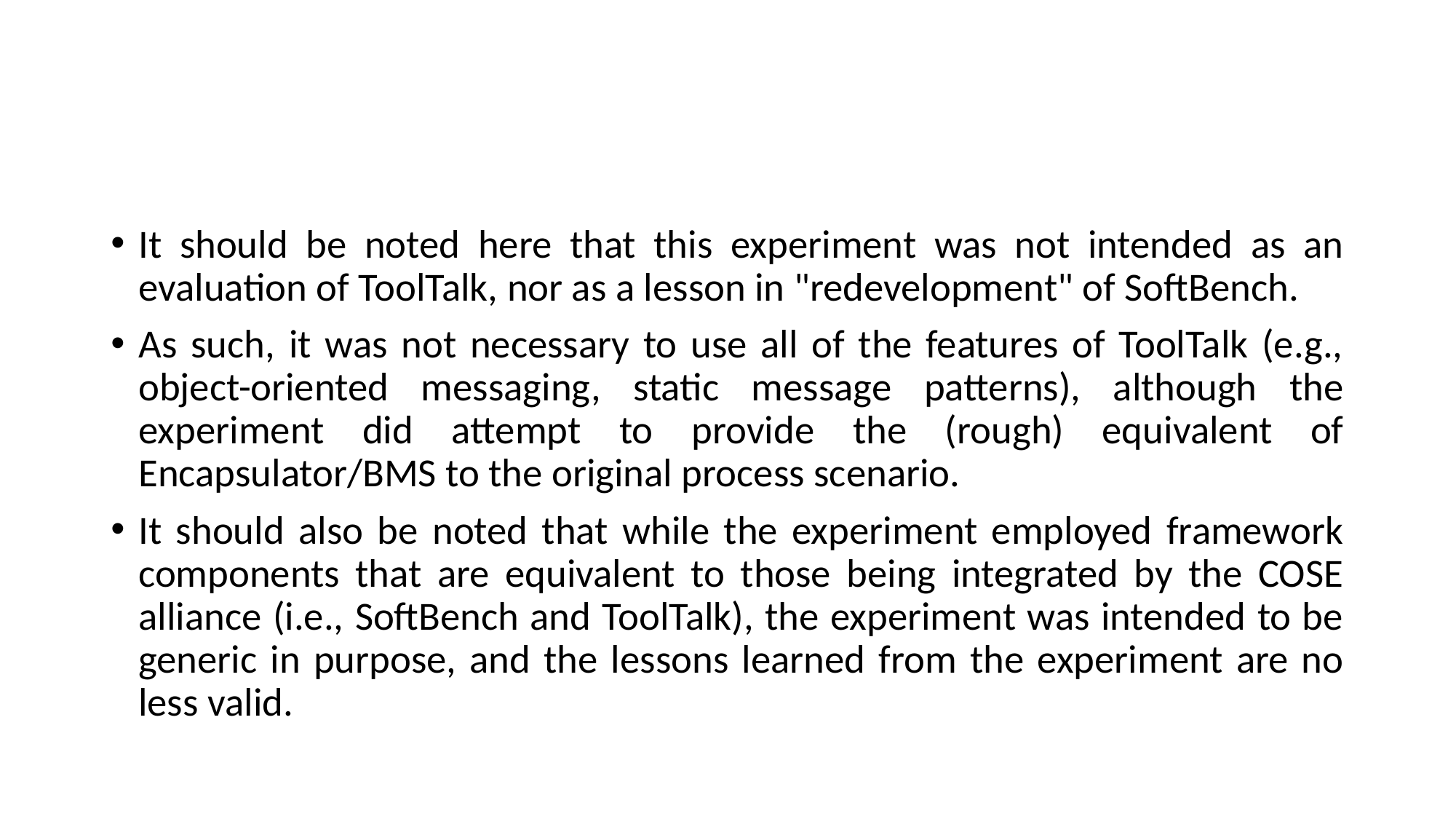

#
It should be noted here that this experiment was not intended as an evaluation of ToolTalk, nor as a lesson in "redevelopment" of SoftBench.
As such, it was not necessary to use all of the features of ToolTalk (e.g., object-oriented messaging, static message patterns), although the experiment did attempt to provide the (rough) equivalent of Encapsulator/BMS to the original process scenario.
It should also be noted that while the experiment employed framework components that are equivalent to those being integrated by the COSE alliance (i.e., SoftBench and ToolTalk), the experiment was intended to be generic in purpose, and the lessons learned from the experiment are no less valid.